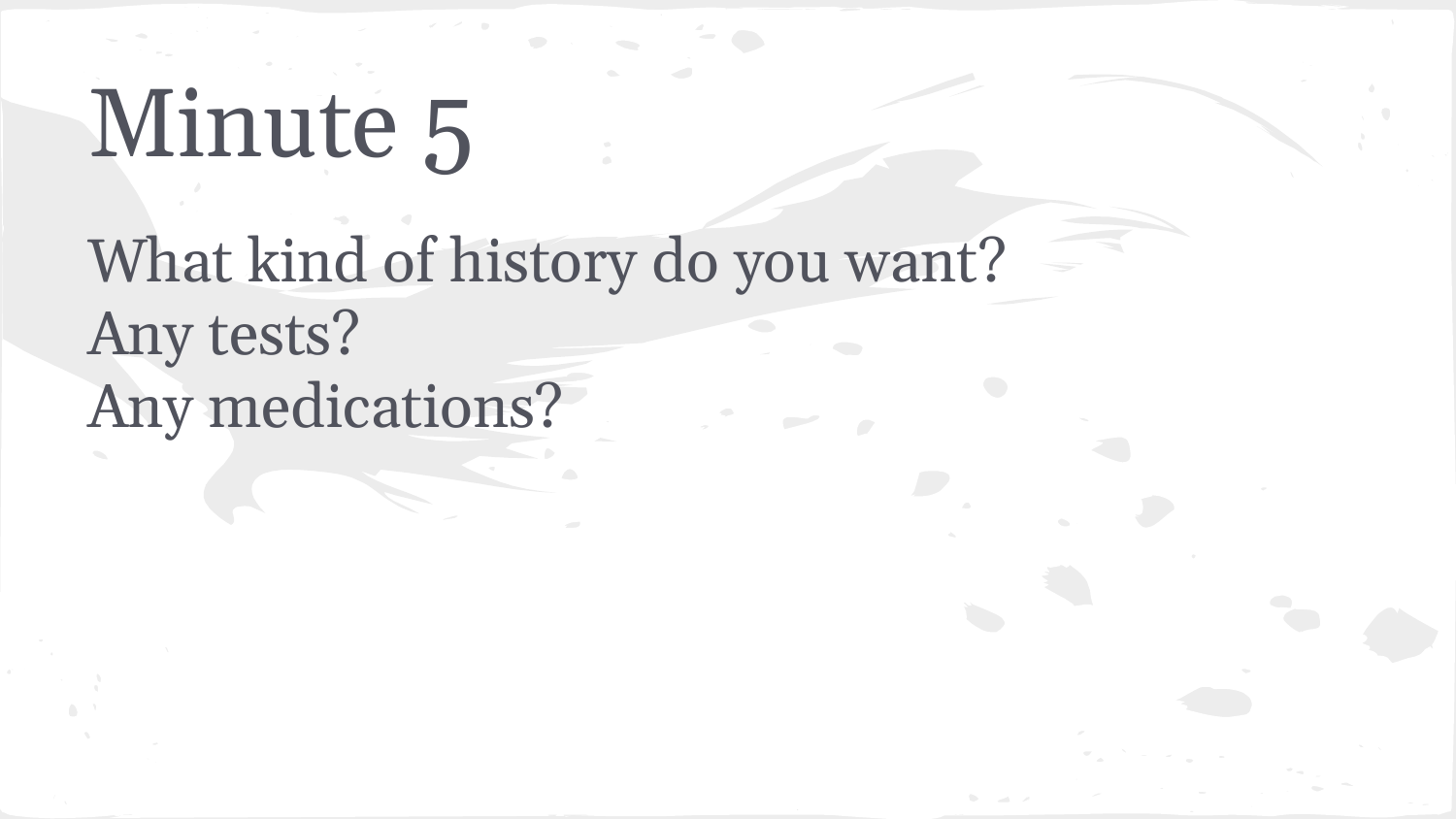

# Minute 5
What kind of history do you want?
Any tests?
Any medications?